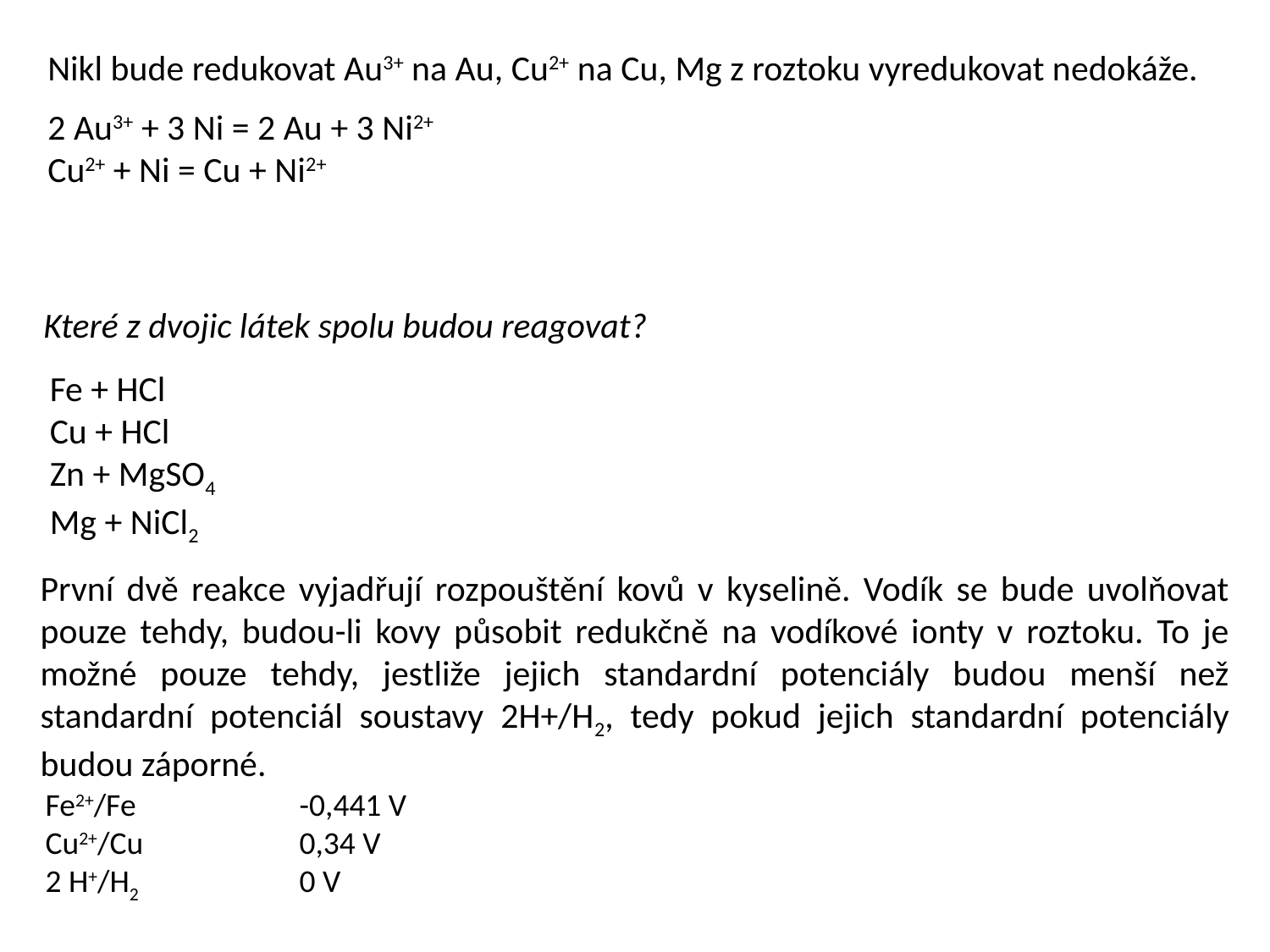

Nikl bude redukovat Au3+ na Au, Cu2+ na Cu, Mg z roztoku vyredukovat nedokáže.

2 Au3+ + 3 Ni = 2 Au + 3 Ni2+
Cu2+ + Ni = Cu + Ni2+
Které z dvojic látek spolu budou reagovat?
Fe + HCl
Cu + HCl
Zn + MgSO4
Mg + NiCl2
První dvě reakce vyjadřují rozpouštění kovů v kyselině. Vodík se bude uvolňovat pouze tehdy, budou-li kovy působit redukčně na vodíkové ionty v roztoku. To je možné pouze tehdy, jestliže jejich standardní potenciály budou menší než standardní potenciál soustavy 2H+/H2, tedy pokud jejich standardní potenciály budou záporné.
Fe2+/Fe		-0,441 V
Cu2+/Cu		0,34 V
2 H+/H2		0 V